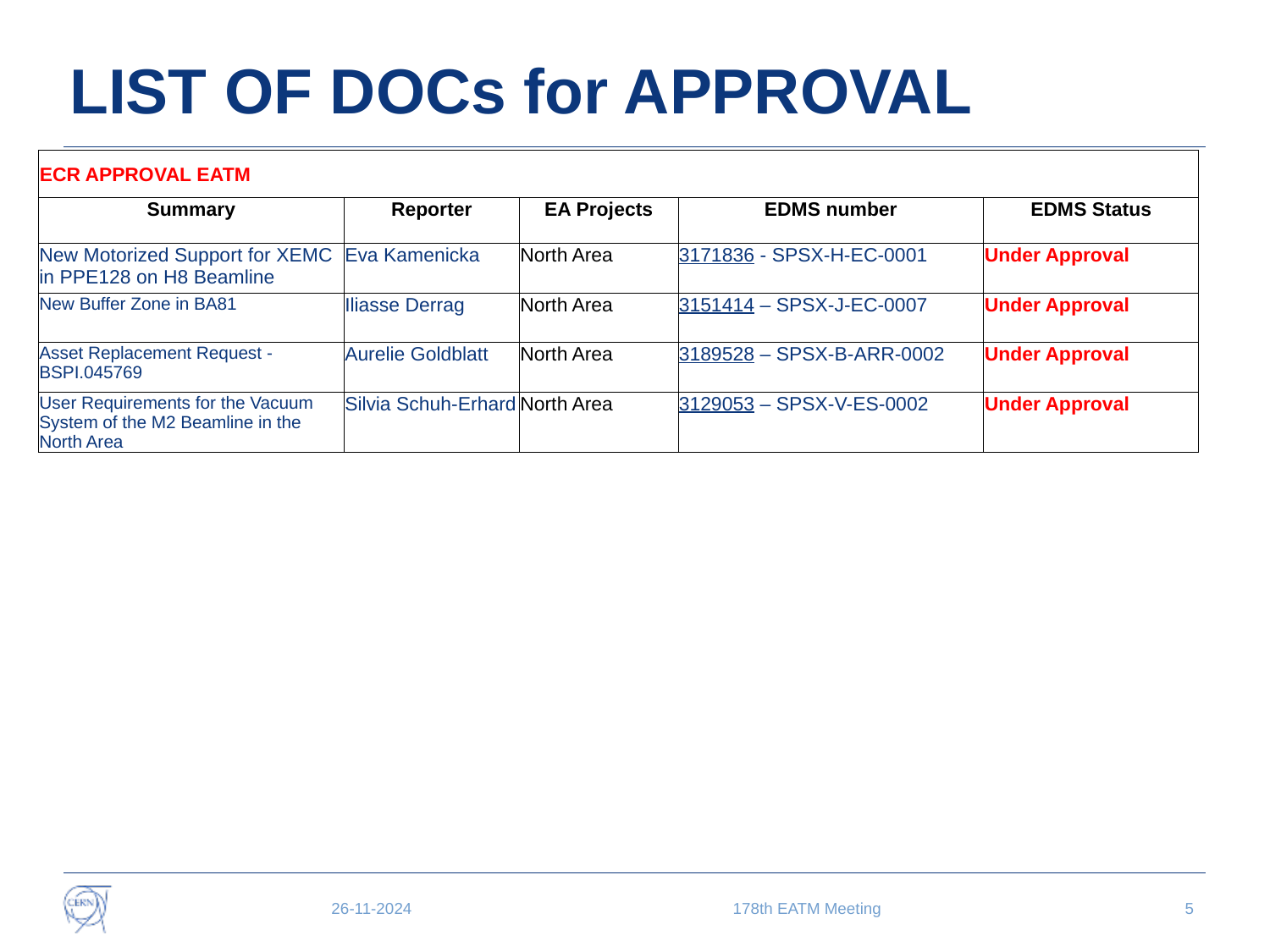

# LIST OF DOCs for APPROVAL
| ECR APPROVAL EATM |  |  |  |  |
| --- | --- | --- | --- | --- |
| Summary | Reporter | EA Projects | EDMS number | EDMS Status |
| New Motorized Support for XEMC in PPE128 on H8 Beamline | Eva Kamenicka | North Area | 3171836 - SPSX-H-EC-0001 | Under Approval |
| New Buffer Zone in BA81 | Iliasse Derrag | North Area | 3151414 – SPSX-J-EC-0007 | Under Approval |
| Asset Replacement Request - BSPI.045769 | Aurelie Goldblatt | North Area | 3189528 – SPSX-B-ARR-0002 | Under Approval |
| User Requirements for the Vacuum System of the M2 Beamline in the North Area | Silvia Schuh-Erhard | North Area | 3129053 – SPSX-V-ES-0002 | Under Approval |
26-11-2024
178th EATM Meeting
5